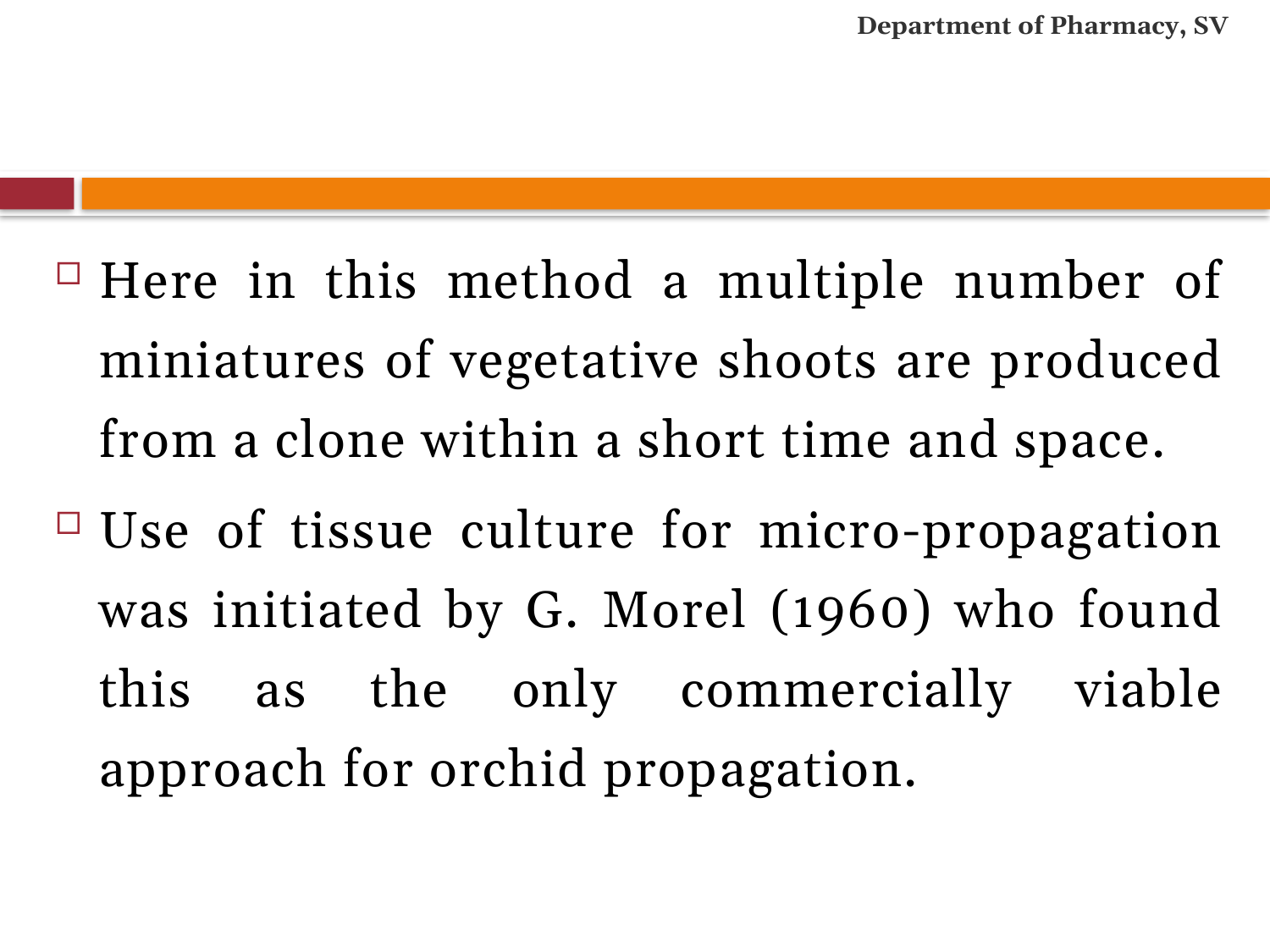

Department of Pharmacy, SV
#
Here in this method a multiple number of miniatures of vegetative shoots are produced from a clone within a short time and space.
Use of tissue culture for micro-propagation was initiated by G. Morel (1960) who found this as the only commercially viable approach for orchid propagation.